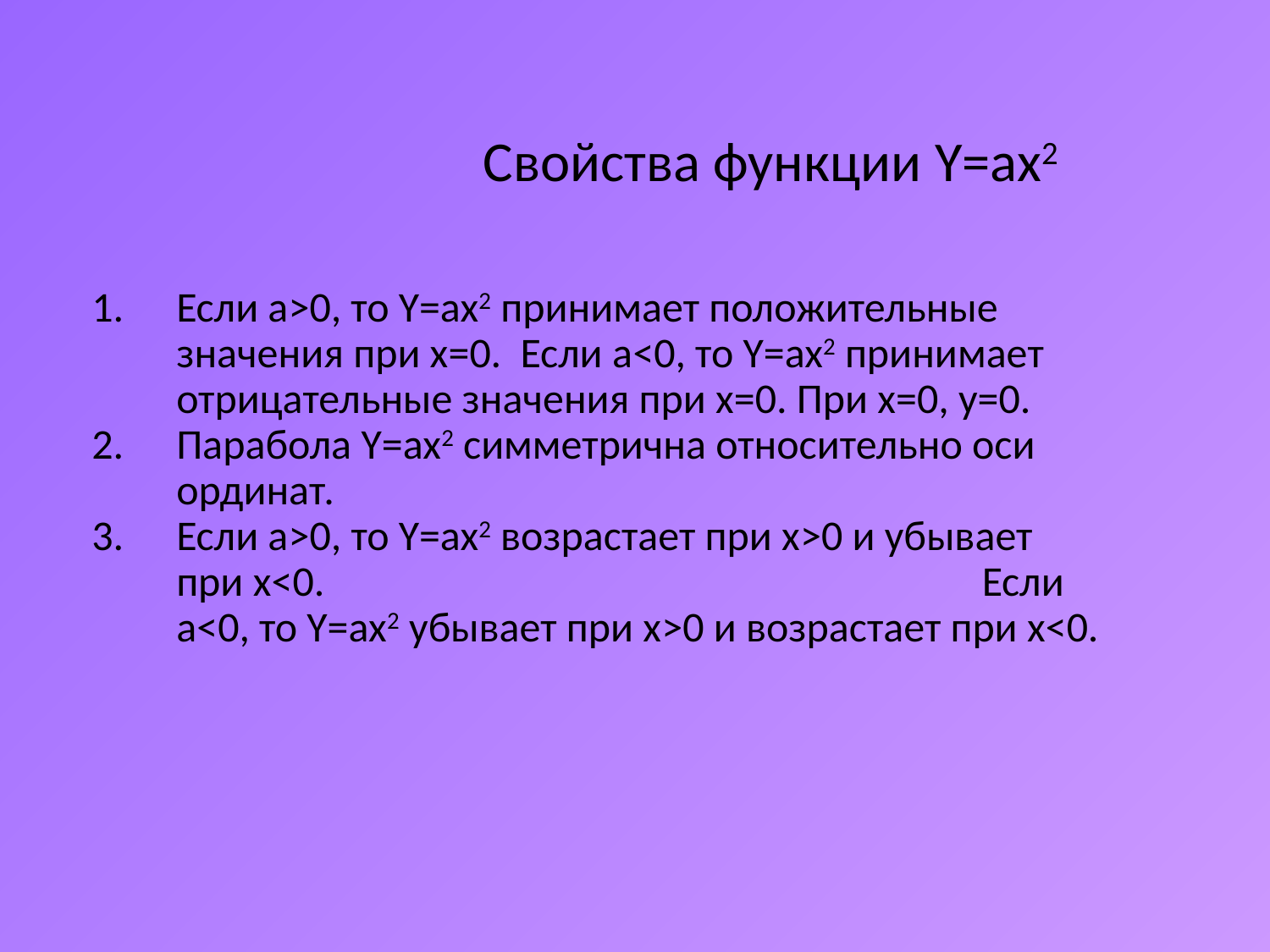

Свойства функции Y=ax2
Если а>0, то Y=ax2 принимает положительные значения при х=0.  Если а<0, то Y=ax2 принимает отрицательные значения при х=0. При х=0, у=0.
Парабола Y=ax2 симметрична относительно оси ординат.
Если а>0, то Y=ax2 возрастает при х>0 и убывает при х<0.                                                                     Если а<0, то Y=ax2 убывает при х>0 и возрастает при х<0.